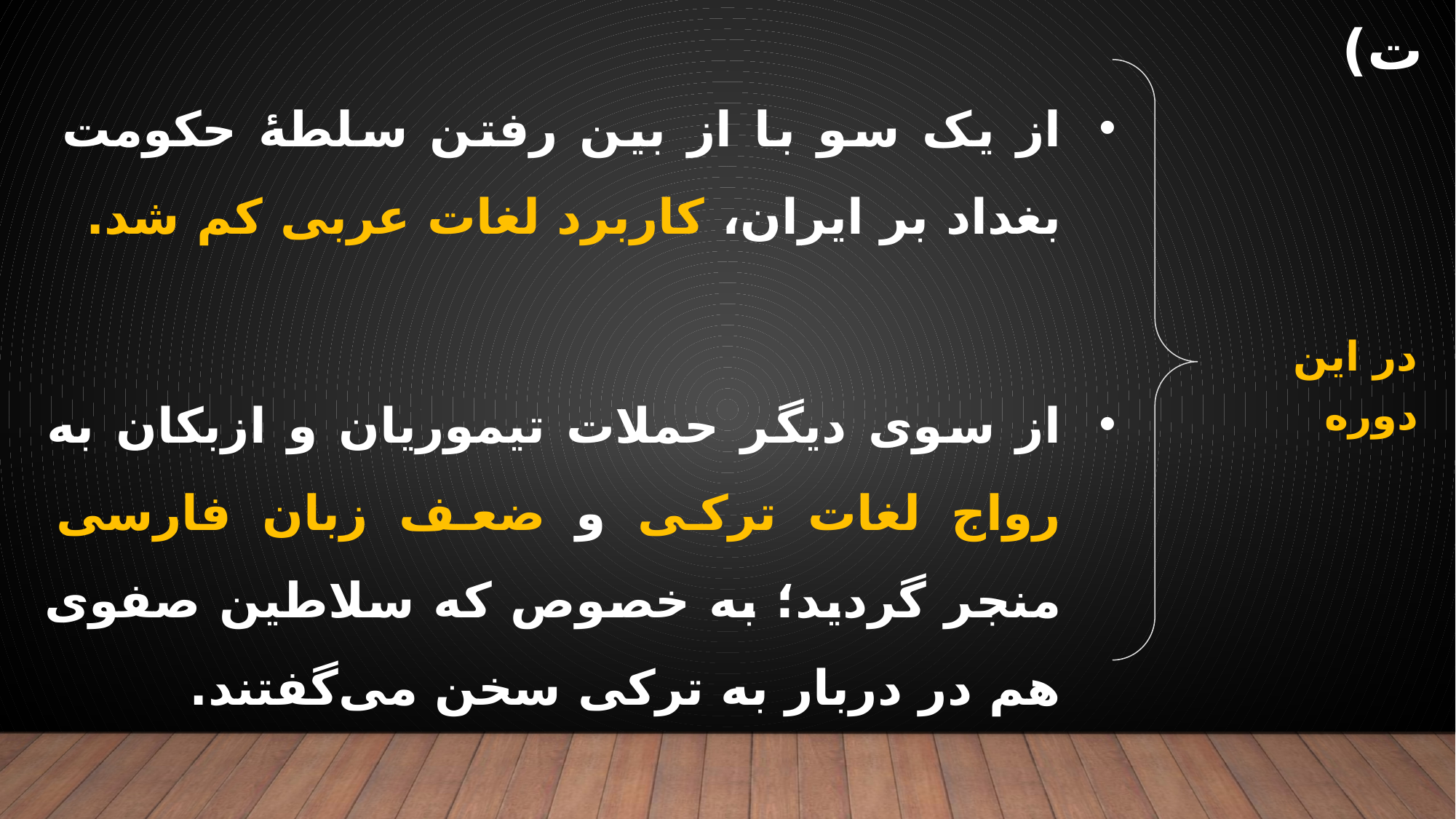

# ت)

از یک سو با از بین رفتن سلطۀ حکومت بغداد بر ایران، کاربرد لغات عربی کم شد.
در این دوره
از سوی دیگر حملات تیموریان و ازبکان به رواج لغات ترکی و ضعف زبان فارسی منجر گردید؛ به خصوص که سلاطین صفوی هم در دربار به ترکی سخن می‌گفتند.